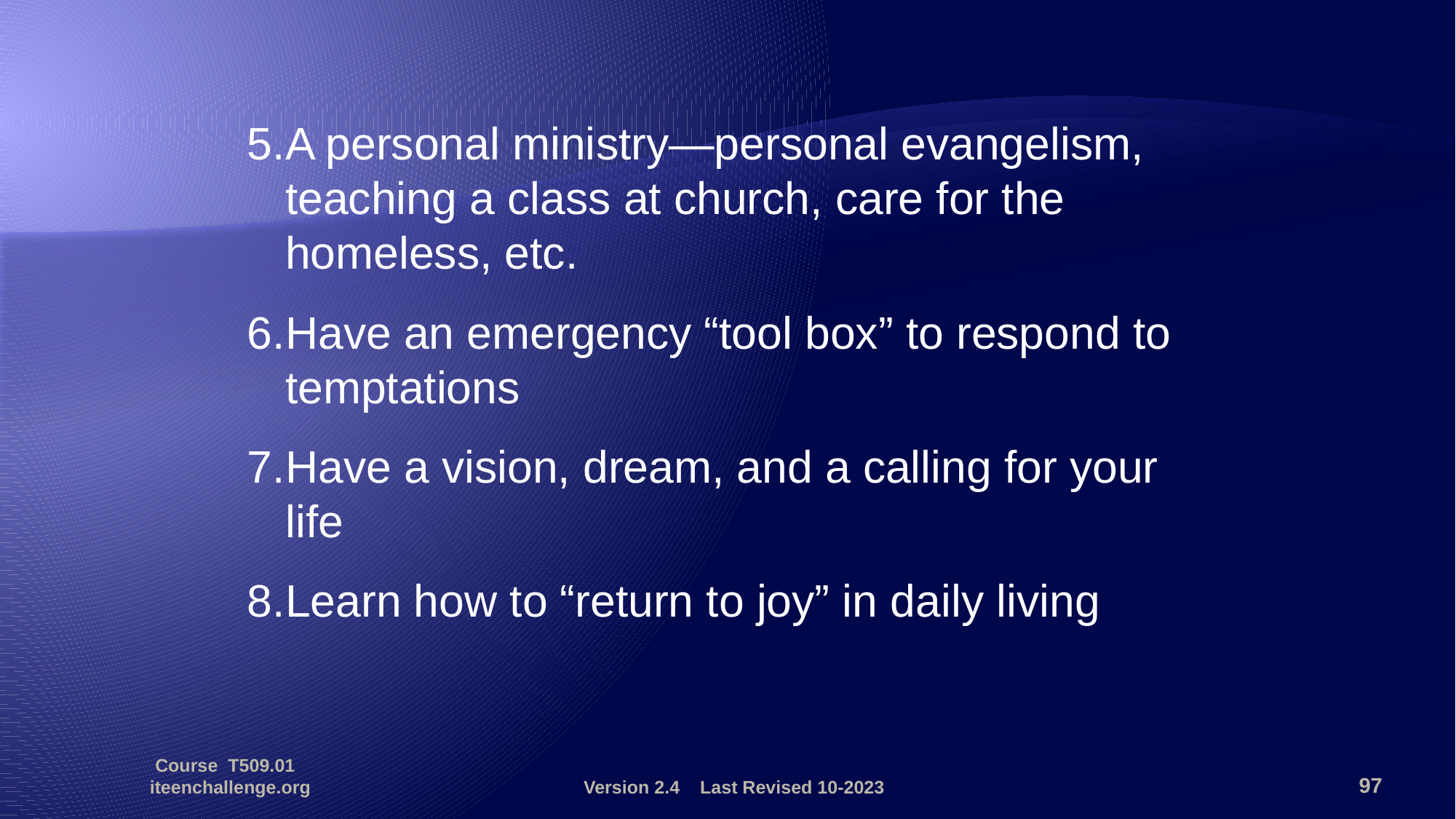

5.	A personal ministry—personal evangelism, teaching a class at church, care for the homeless, etc.
6.	Have an emergency “tool box” to respond to temptations
7.	Have a vision, dream, and a calling for your life
8.	Learn how to “return to joy” in daily living
Course  T509.01   iteenchallenge.org
Version 2.4    Last Revised 10-2023
97